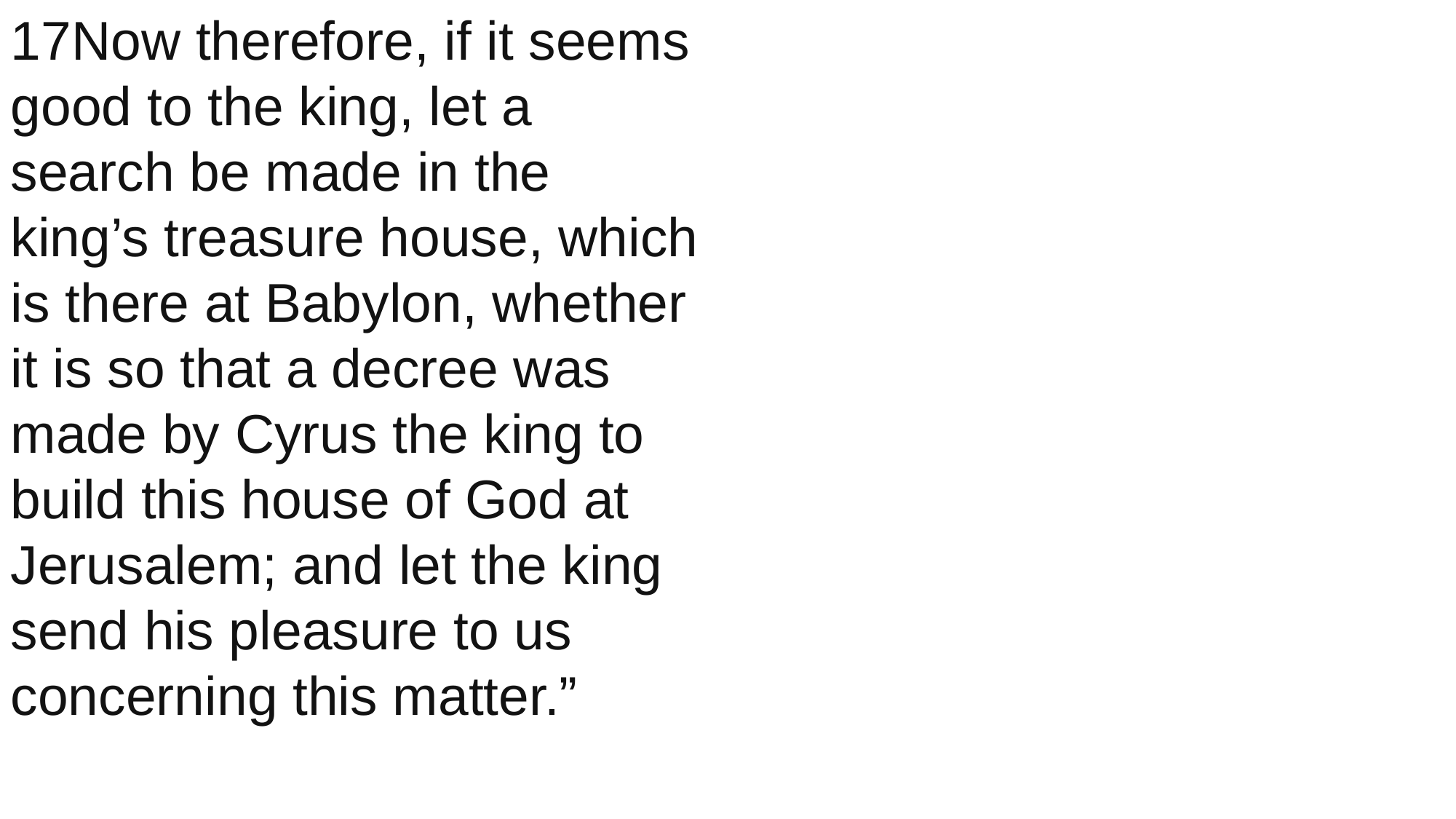

17Now therefore, if it seems good to the king, let a search be made in the king’s treasure house, which is there at Babylon, whether it is so that a decree was made by Cyrus the king to build this house of God at Jerusalem; and let the king send his pleasure to us concerning this matter.”
 John